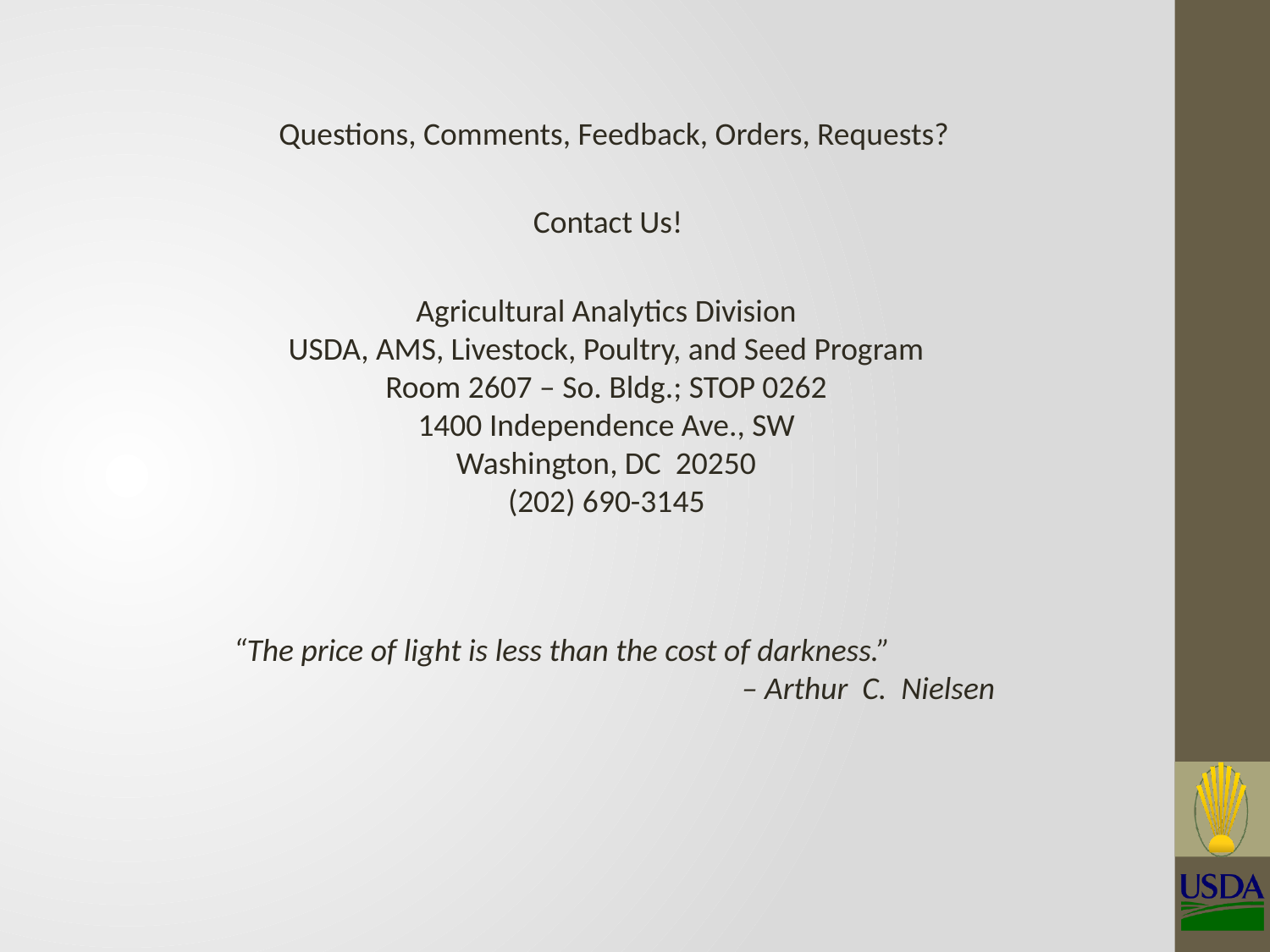

Questions, Comments, Feedback, Orders, Requests?
Contact Us!
Agricultural Analytics Division
USDA, AMS, Livestock, Poultry, and Seed Program
Room 2607 – So. Bldg.; STOP 0262
1400 Independence Ave., SW
Washington, DC  20250
(202) 690-3145
“The price of light is less than the cost of darkness.” 					– Arthur  C.  Nielsen